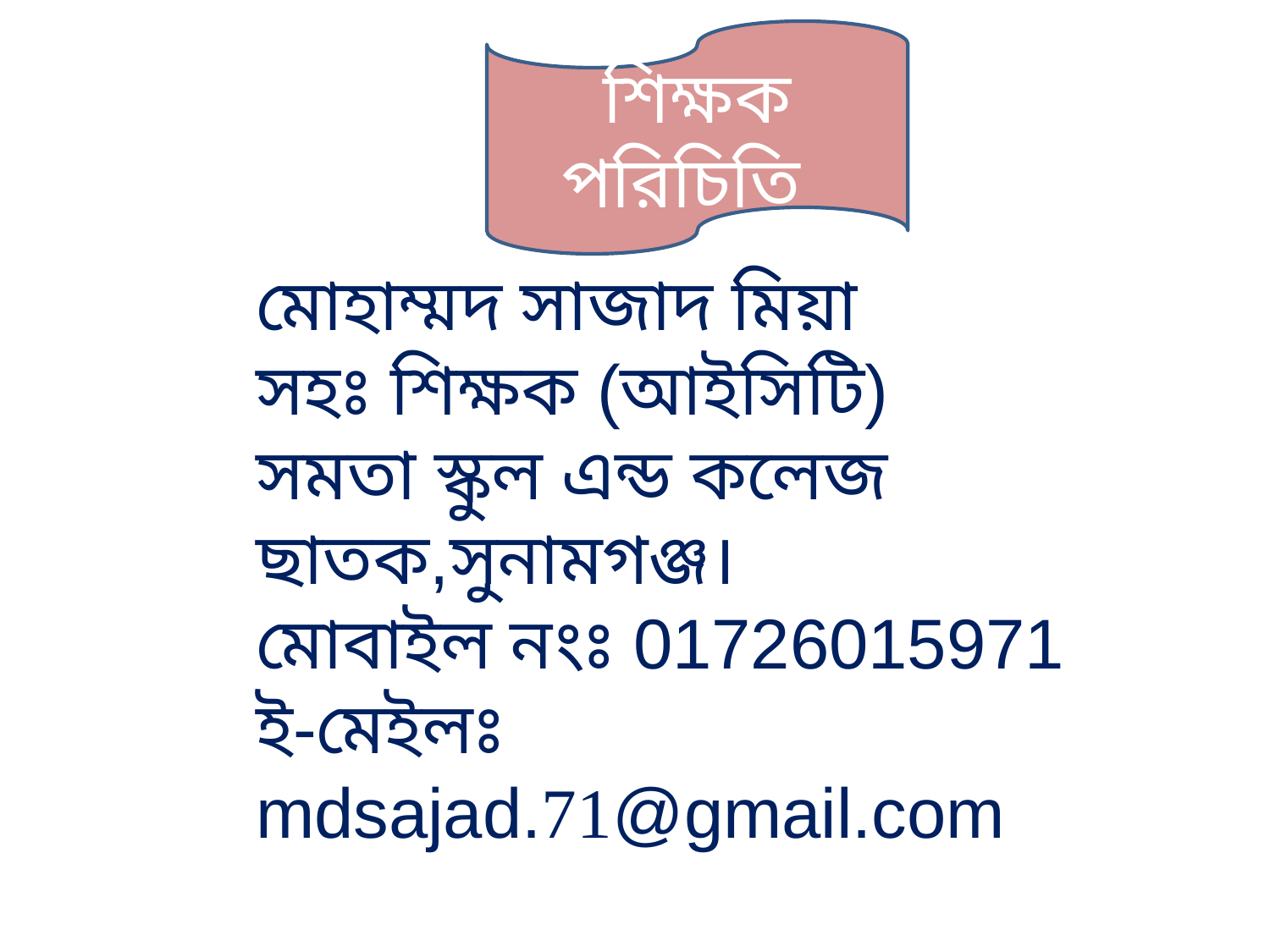

শিক্ষক পরিচিতি
মোহাম্মদ সাজাদ মিয়া
সহঃ শিক্ষক (আইসিটি)
সমতা স্কুল এন্ড কলেজ
ছাতক,সুনামগঞ্জ।
মোবাইল নংঃ 01726015971
ই-মেইলঃ mdsajad.71@gmail.com